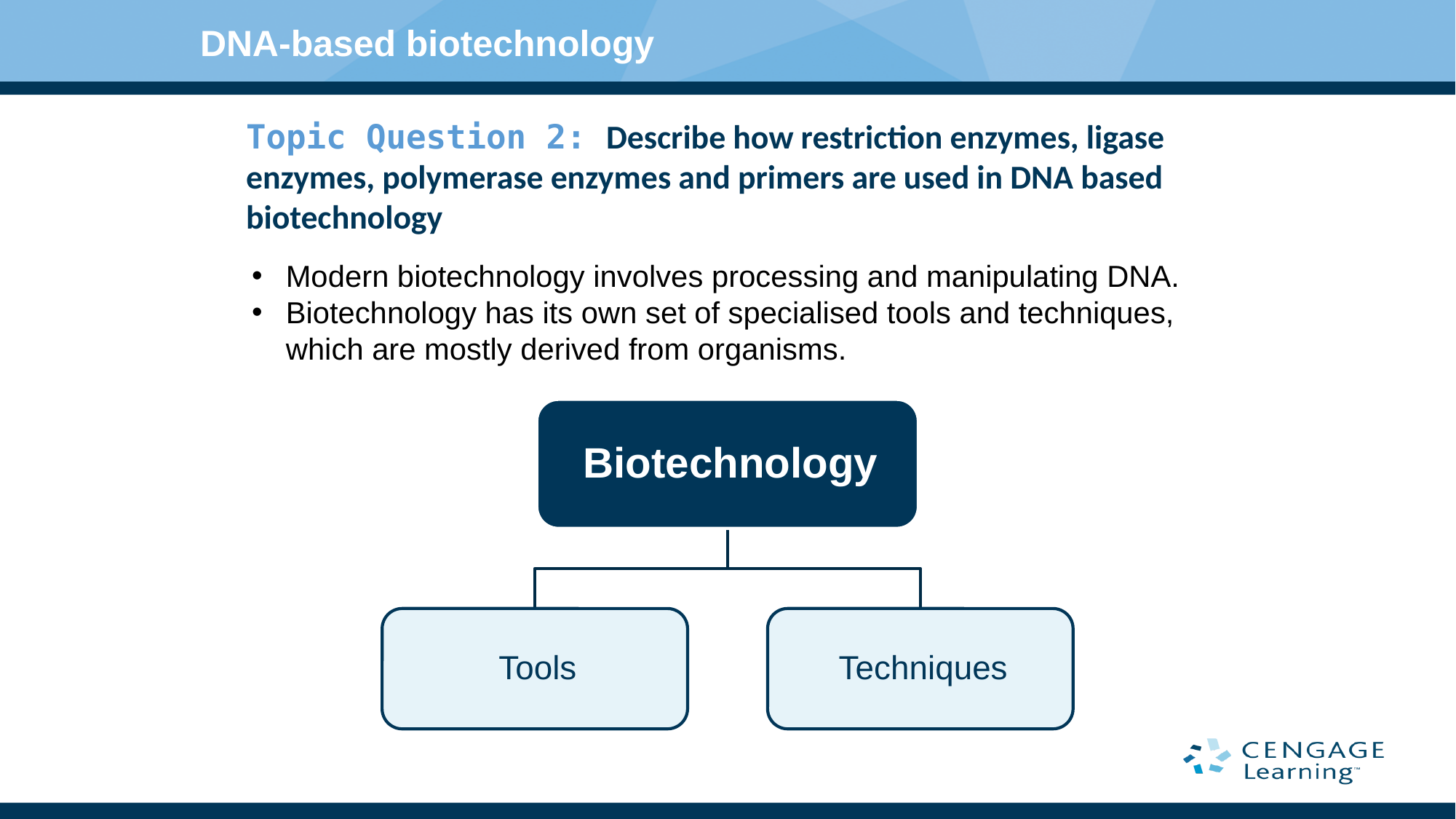

# DNA-based biotechnology
Topic Question 2: Describe how restriction enzymes, ligase enzymes, polymerase enzymes and primers are used in DNA based biotechnology
Modern biotechnology involves processing and manipulating DNA.
Biotechnology has its own set of specialised tools and techniques, which are mostly derived from organisms.

Biotechnology
Tools
Techniques